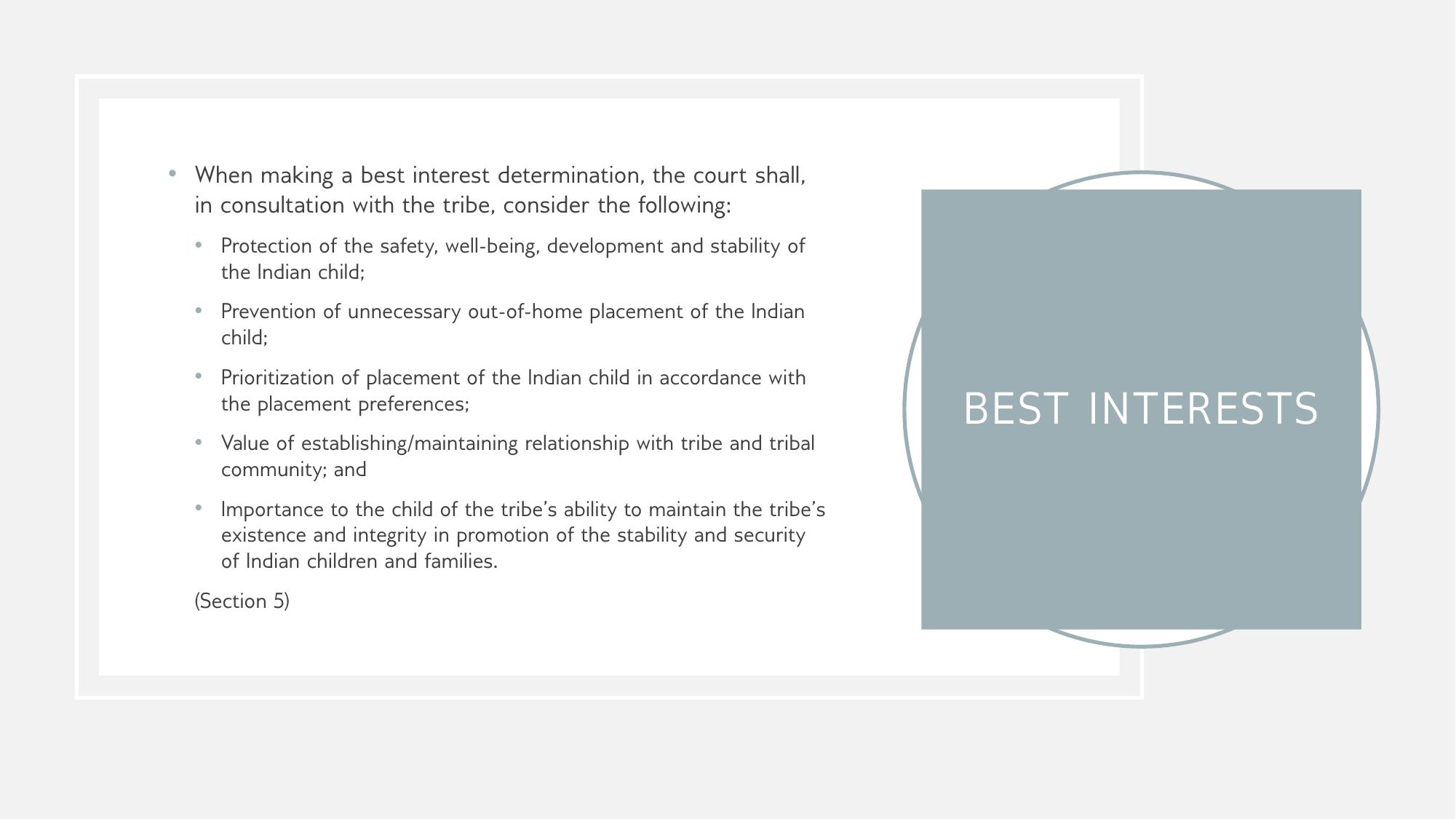

When making a best interest determination, the court shall, in consultation with the tribe, consider the following:
Protection of the safety, well-being, development and stability of the Indian child;
Prevention of unnecessary out-of-home placement of the Indian child;
Prioritization of placement of the Indian child in accordance with the placement preferences;
Value of establishing/maintaining relationship with tribe and tribal community; and
Importance to the child of the tribe’s ability to maintain the tribe’s existence and integrity in promotion of the stability and security of Indian children and families.
				(Section 5)

# Best Interests